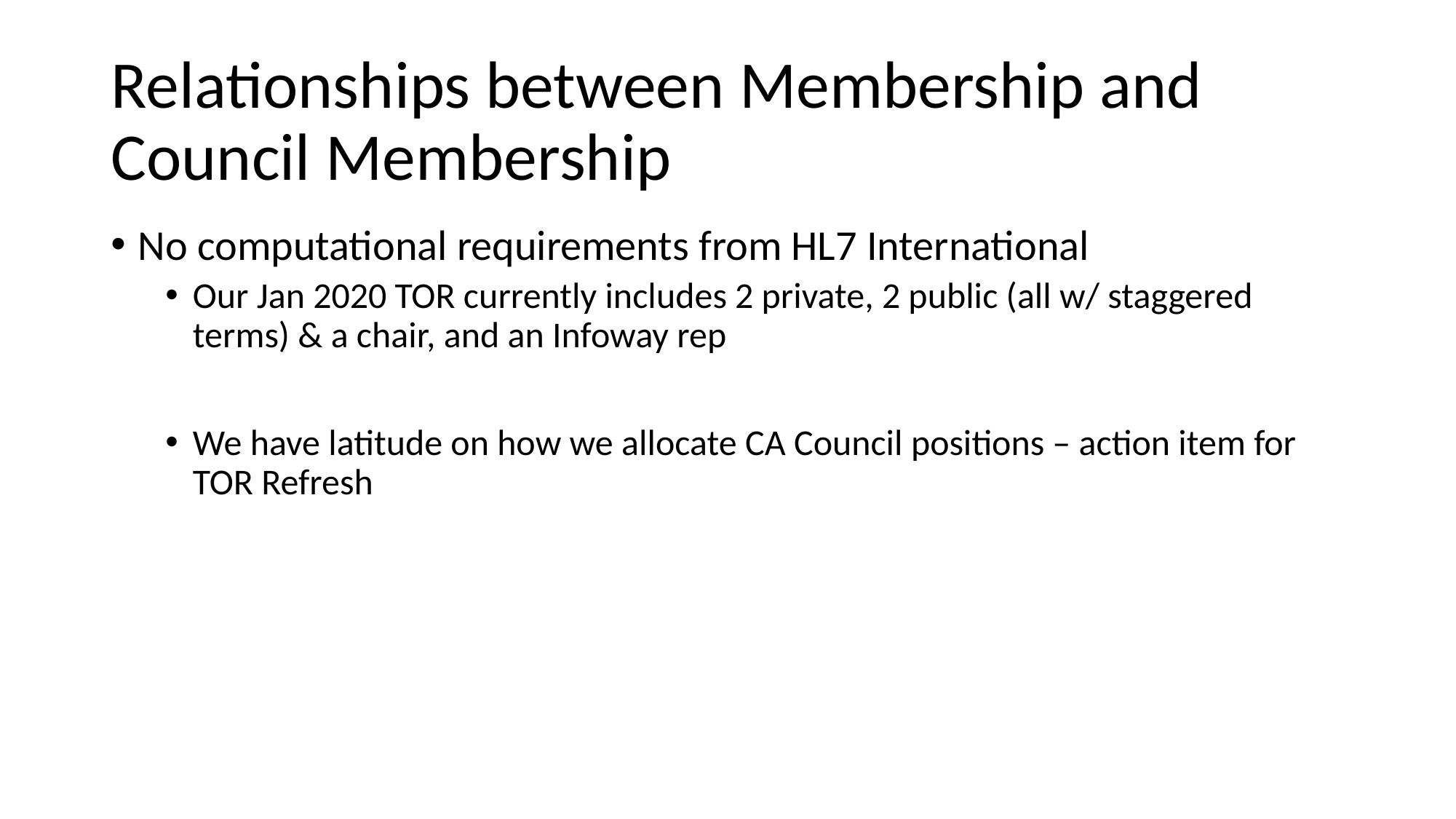

# Relationships between Membership and Council Membership
No computational requirements from HL7 International
Our Jan 2020 TOR currently includes 2 private, 2 public (all w/ staggered terms) & a chair, and an Infoway rep

We have latitude on how we allocate CA Council positions – action item for TOR Refresh